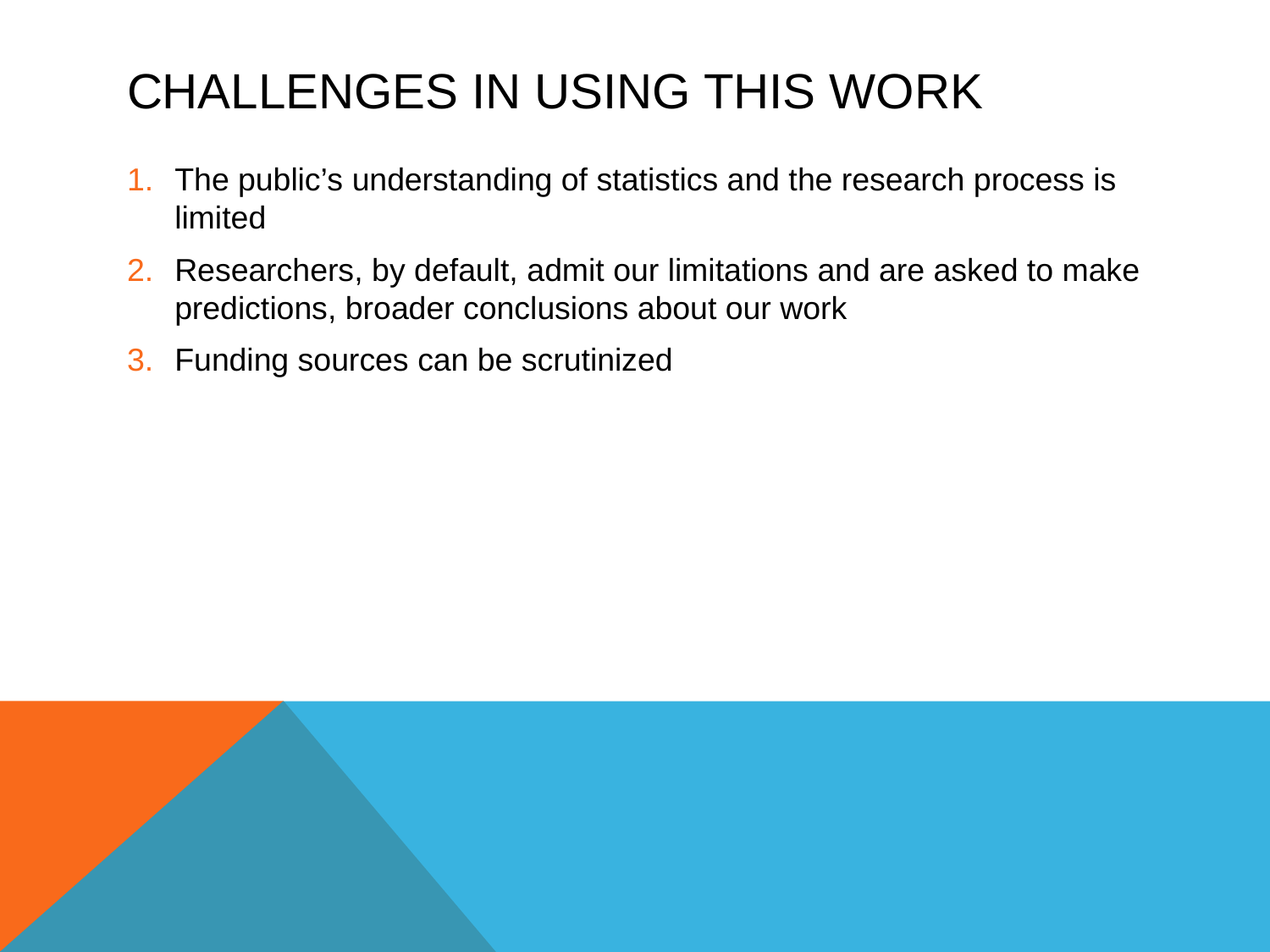

# Challenges in using this work
The public’s understanding of statistics and the research process is limited
Researchers, by default, admit our limitations and are asked to make predictions, broader conclusions about our work
Funding sources can be scrutinized